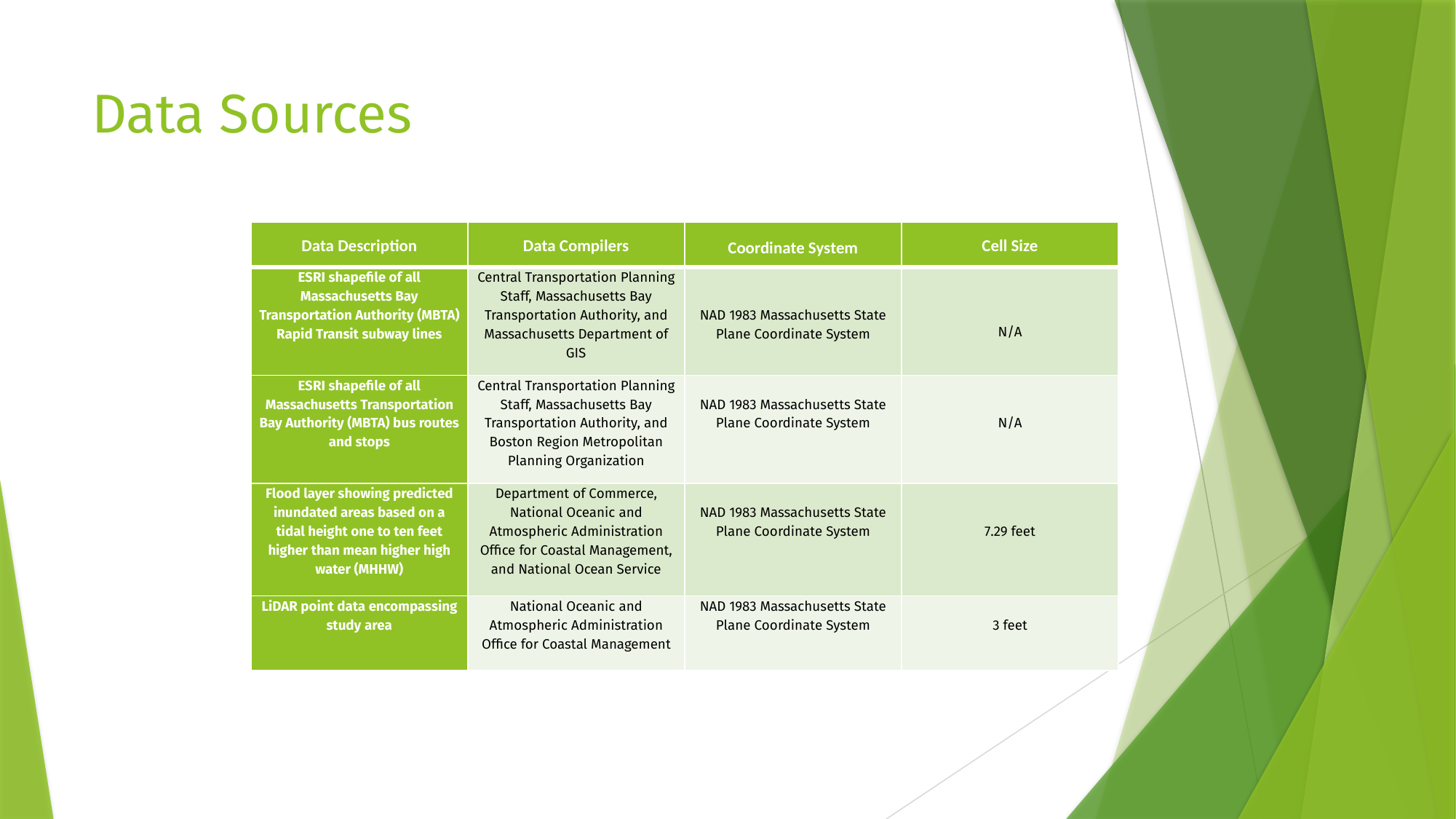

# Data Sources
| Data Description | Data Compilers | Coordinate System | Cell Size |
| --- | --- | --- | --- |
| ESRI shapefile of all Massachusetts Bay Transportation Authority (MBTA) Rapid Transit subway lines | Central Transportation Planning Staff, Massachusetts Bay Transportation Authority, and Massachusetts Department of GIS | NAD 1983 Massachusetts State Plane Coordinate System | N/A |
| ESRI shapefile of all Massachusetts Transportation Bay Authority (MBTA) bus routes and stops | Central Transportation Planning Staff, Massachusetts Bay Transportation Authority, and Boston Region Metropolitan Planning Organization | NAD 1983 Massachusetts State Plane Coordinate System | N/A |
| Flood layer showing predicted inundated areas based on a tidal height one to ten feet higher than mean higher high water (MHHW) | Department of Commerce, National Oceanic and Atmospheric Administration Office for Coastal Management, and National Ocean Service | NAD 1983 Massachusetts State Plane Coordinate System | 7.29 feet |
| LiDAR point data encompassing study area | National Oceanic and Atmospheric Administration Office for Coastal Management | NAD 1983 Massachusetts State Plane Coordinate System | 3 feet |